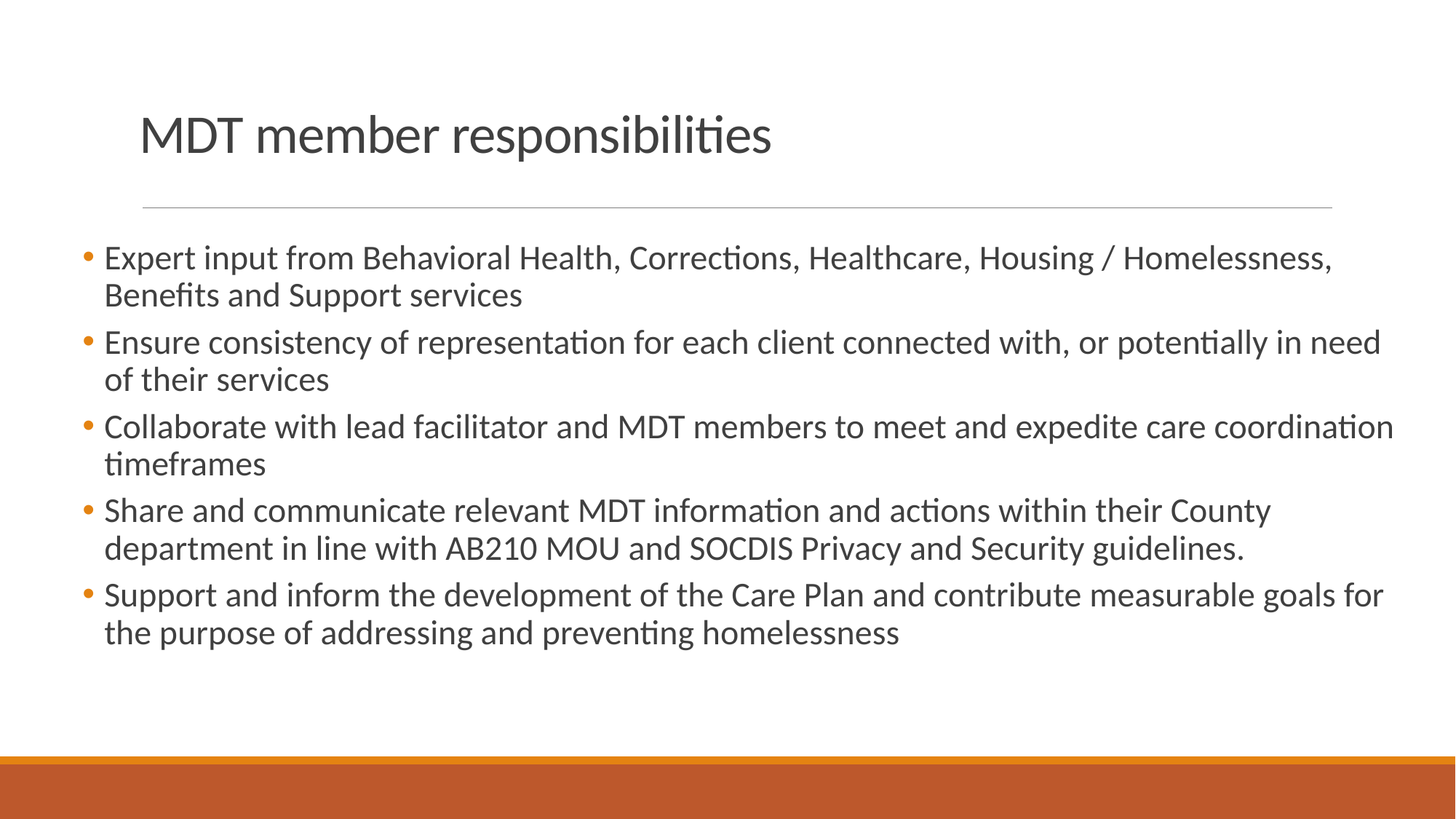

# MDT member responsibilities
Expert input from Behavioral Health, Corrections, Healthcare, Housing / Homelessness, Benefits and Support services
Ensure consistency of representation for each client connected with, or potentially in need of their services
Collaborate with lead facilitator and MDT members to meet and expedite care coordination timeframes
Share and communicate relevant MDT information and actions within their County department in line with AB210 MOU and SOCDIS Privacy and Security guidelines.
Support and inform the development of the Care Plan and contribute measurable goals for the purpose of addressing and preventing homelessness